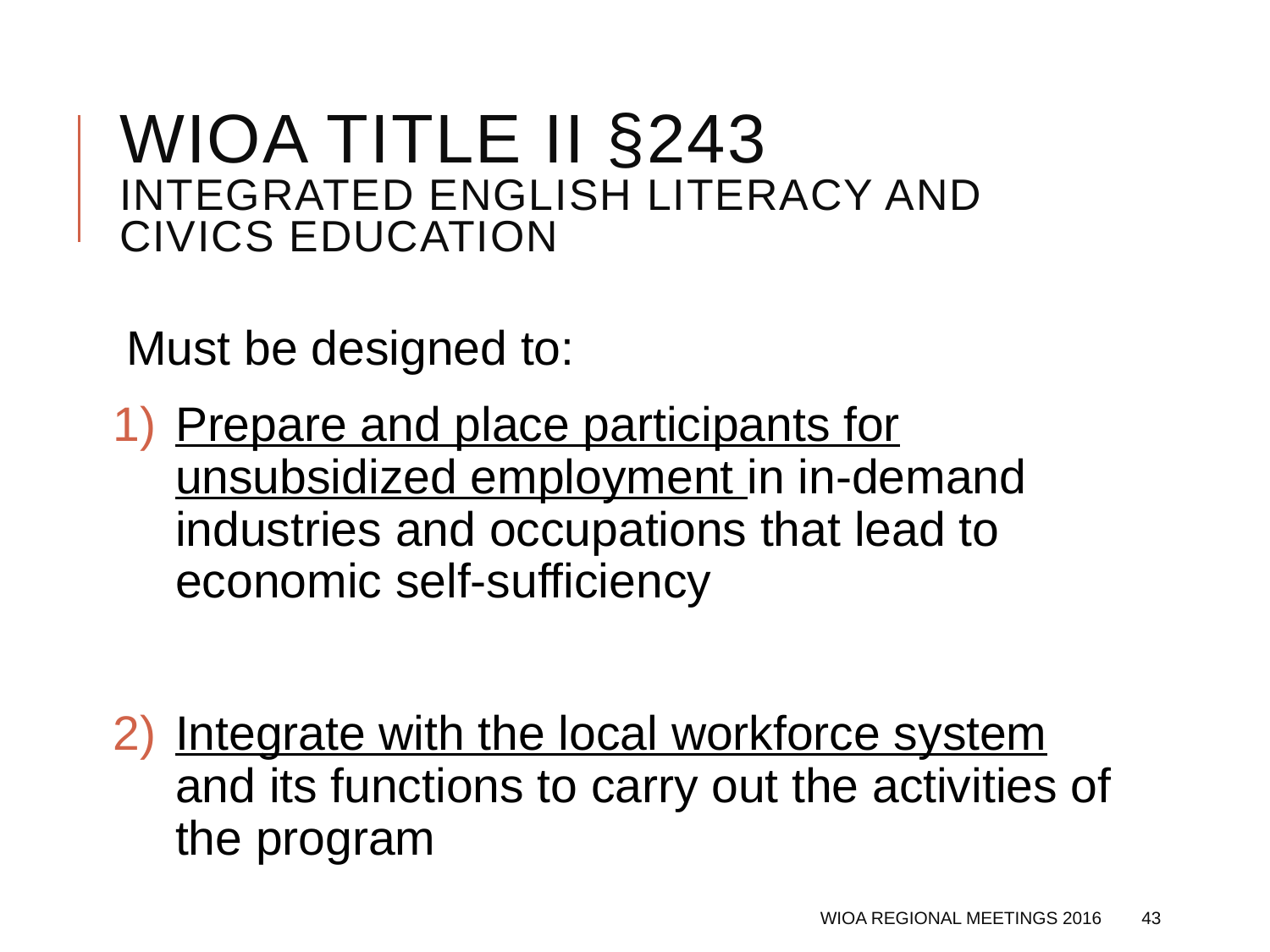

# WIOA Title II §243 Slide 2 Integrated English Literacy and Civics Education
Must be designed to:
Prepare and place participants for unsubsidized employment in in-demand industries and occupations that lead to economic self-sufficiency

Integrate with the local workforce system and its functions to carry out the activities of the program
WIOA Regional Meetings 2016
43